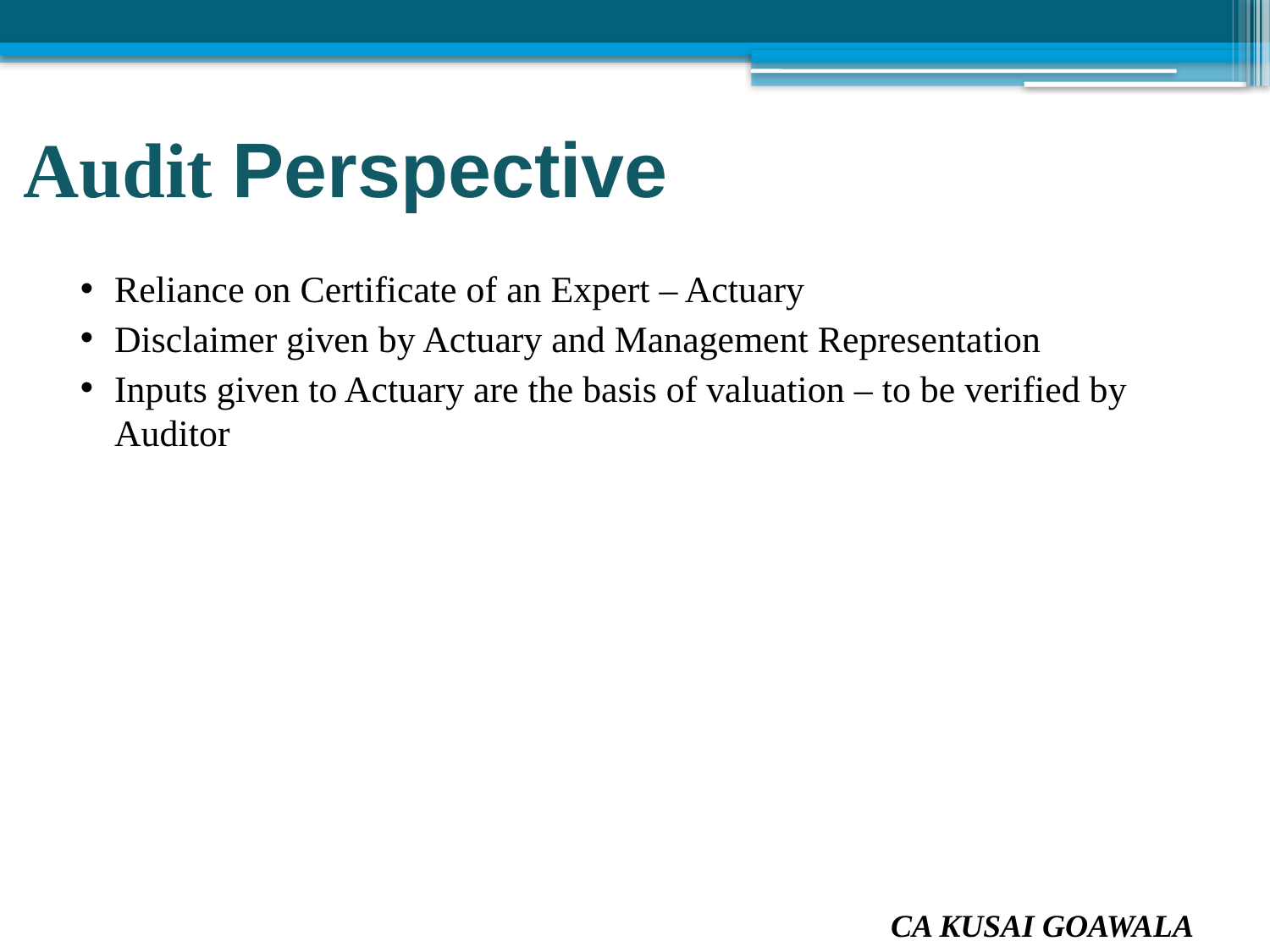

# Audit Perspective

Reliance on Certificate of an Expert – Actuary
Disclaimer given by Actuary and Management Representation
Inputs given to Actuary are the basis of valuation – to be verified by Auditor

CA KUSAI GOAWALA